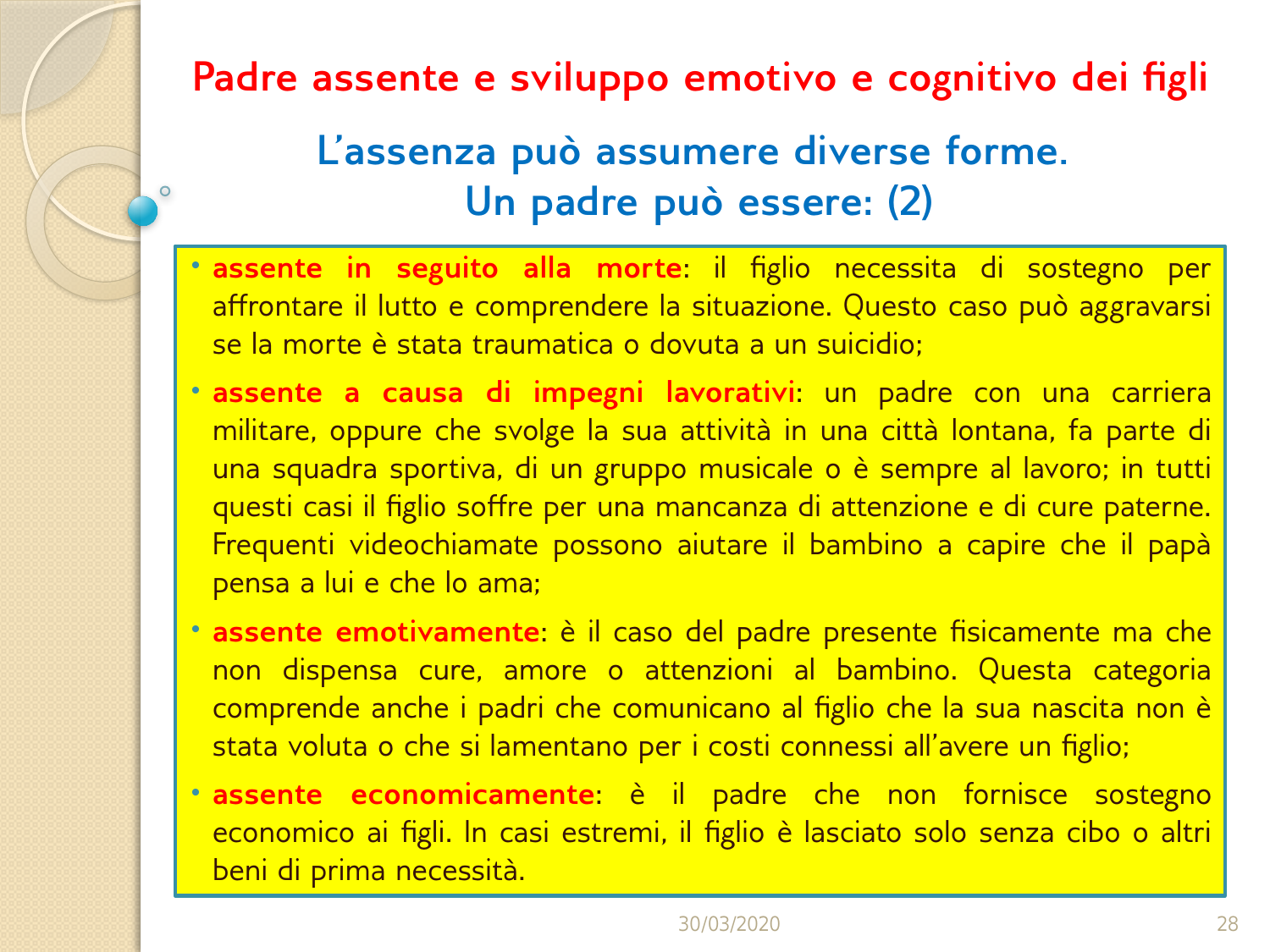

# Padre assente e sviluppo emotivo e cognitivo dei figli
L’assenza può assumere diverse forme.
Un padre può essere: (2)
assente in seguito alla morte: il figlio necessita di sostegno per affrontare il lutto e comprendere la situazione. Questo caso può aggravarsi se la morte è stata traumatica o dovuta a un suicidio;
assente a causa di impegni lavorativi: un padre con una carriera militare, oppure che svolge la sua attività in una città lontana, fa parte di una squadra sportiva, di un gruppo musicale o è sempre al lavoro; in tutti questi casi il figlio soffre per una mancanza di attenzione e di cure paterne. Frequenti videochiamate possono aiutare il bambino a capire che il papà pensa a lui e che lo ama;
assente emotivamente: è il caso del padre presente fisicamente ma che non dispensa cure, amore o attenzioni al bambino. Questa categoria comprende anche i padri che comunicano al figlio che la sua nascita non è stata voluta o che si lamentano per i costi connessi all’avere un figlio;
assente economicamente: è il padre che non fornisce sostegno economico ai figli. In casi estremi, il figlio è lasciato solo senza cibo o altri beni di prima necessità.
30/03/2020
28